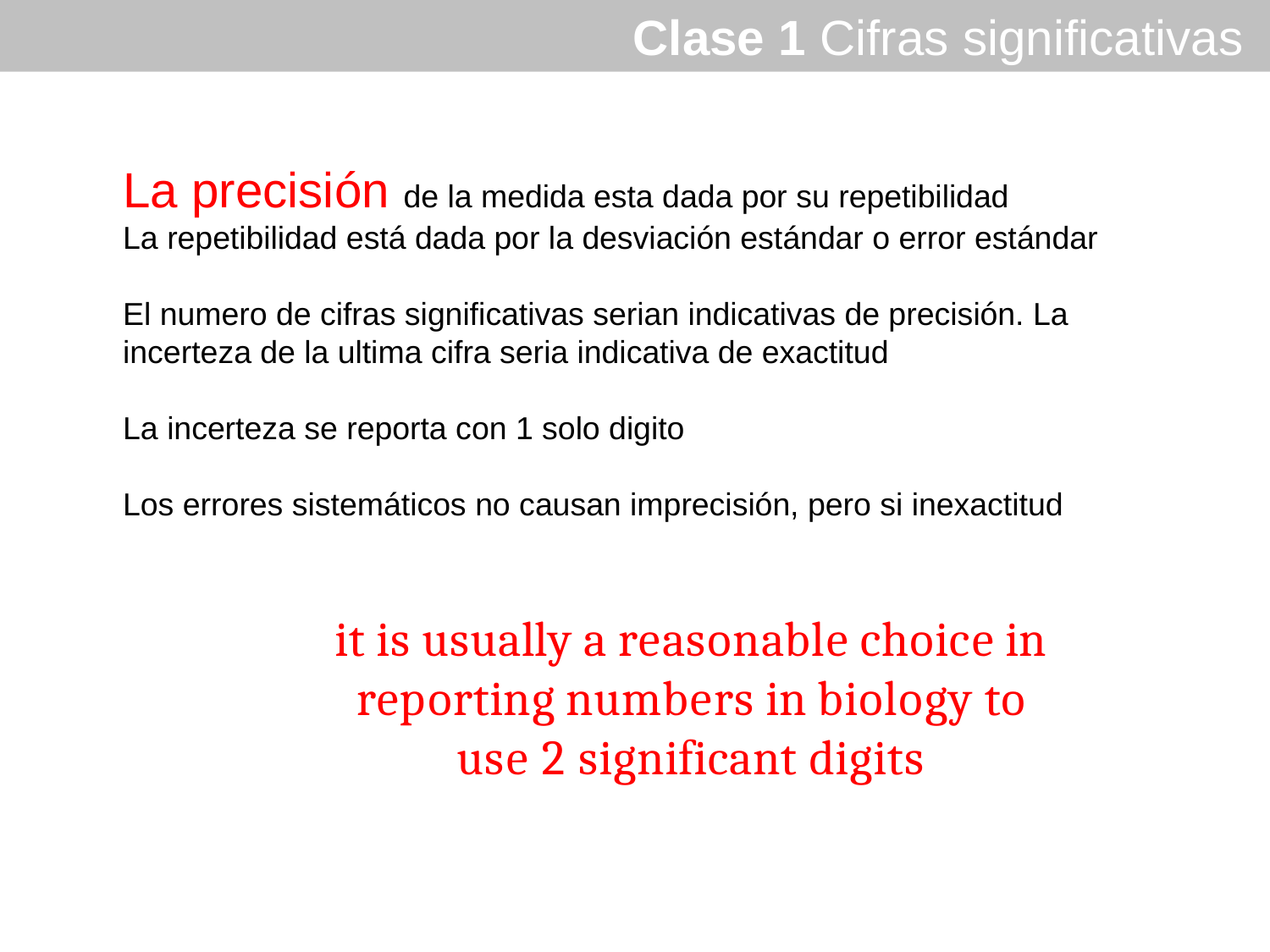

Clase 1 Cifras significativas
La precisión de la medida esta dada por su repetibilidad
La repetibilidad está dada por la desviación estándar o error estándar

El numero de cifras significativas serian indicativas de precisión. La incerteza de la ultima cifra seria indicativa de exactitud

La incerteza se reporta con 1 solo digito

Los errores sistemáticos no causan imprecisión, pero si inexactitud
it is usually a reasonable choice in reporting numbers in biology to use 2 significant digits